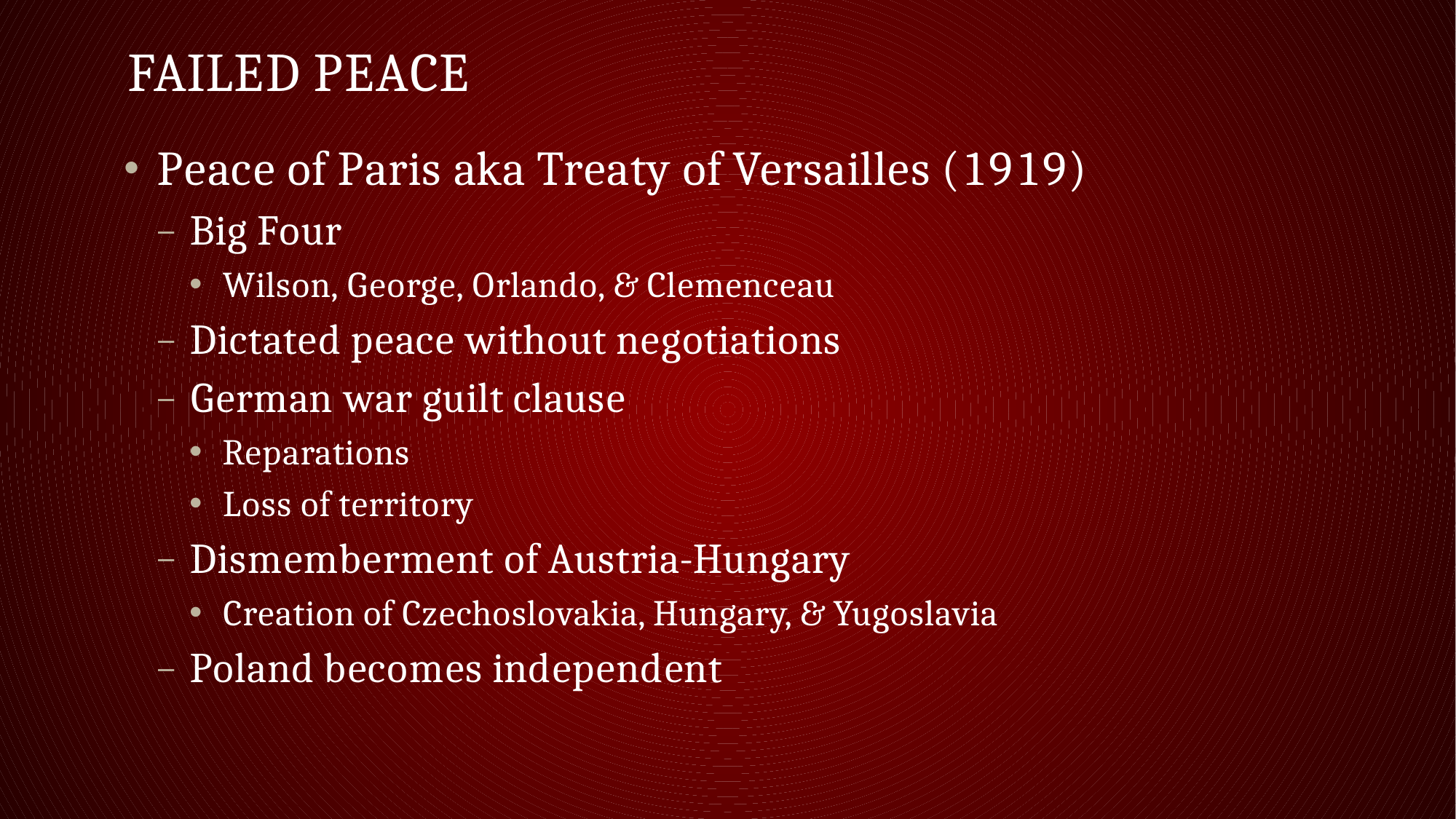

# Failed Peace
Peace of Paris aka Treaty of Versailles (1919)
Big Four
Wilson, George, Orlando, & Clemenceau
Dictated peace without negotiations
German war guilt clause
Reparations
Loss of territory
Dismemberment of Austria-Hungary
Creation of Czechoslovakia, Hungary, & Yugoslavia
Poland becomes independent